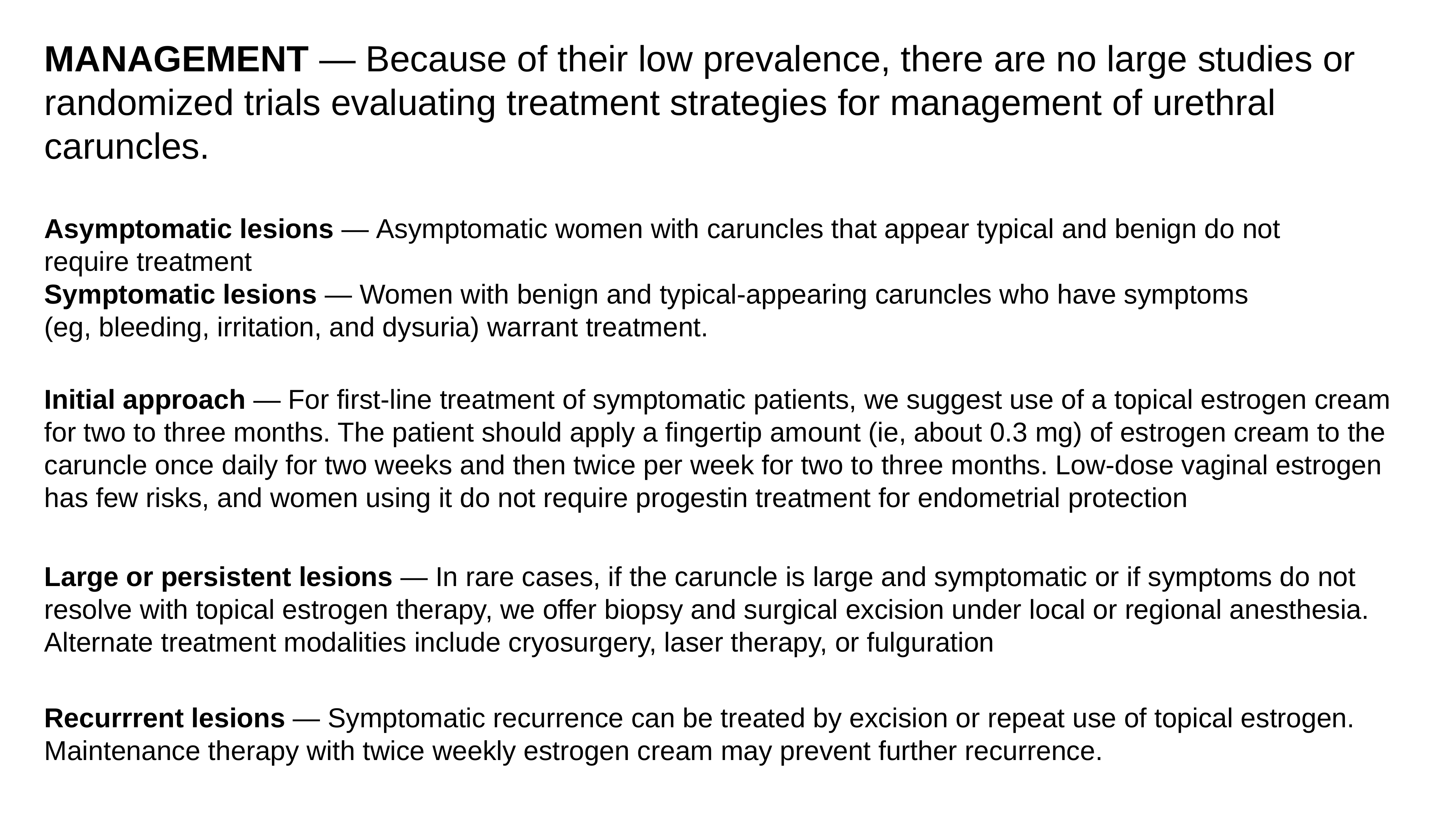

# MANAGEMENT — Because of their low prevalence, there are no large studies or randomized trials evaluating treatment strategies for management of urethral caruncles.
Asymptomatic lesions — Asymptomatic women with caruncles that appear typical and benign do not require treatment
Symptomatic lesions — Women with benign and typical-appearing caruncles who have symptoms (eg, bleeding, irritation, and dysuria) warrant treatment.
Initial approach — For first-line treatment of symptomatic patients, we suggest use of a topical estrogen cream for two to three months. The patient should apply a fingertip amount (ie, about 0.3 mg) of estrogen cream to the caruncle once daily for two weeks and then twice per week for two to three months. Low-dose vaginal estrogen has few risks, and women using it do not require progestin treatment for endometrial protection
Large or persistent lesions — In rare cases, if the caruncle is large and symptomatic or if symptoms do not resolve with topical estrogen therapy, we offer biopsy and surgical excision under local or regional anesthesia. Alternate treatment modalities include cryosurgery, laser therapy, or fulguration
Recurrrent lesions — Symptomatic recurrence can be treated by excision or repeat use of topical estrogen. Maintenance therapy with twice weekly estrogen cream may prevent further recurrence.